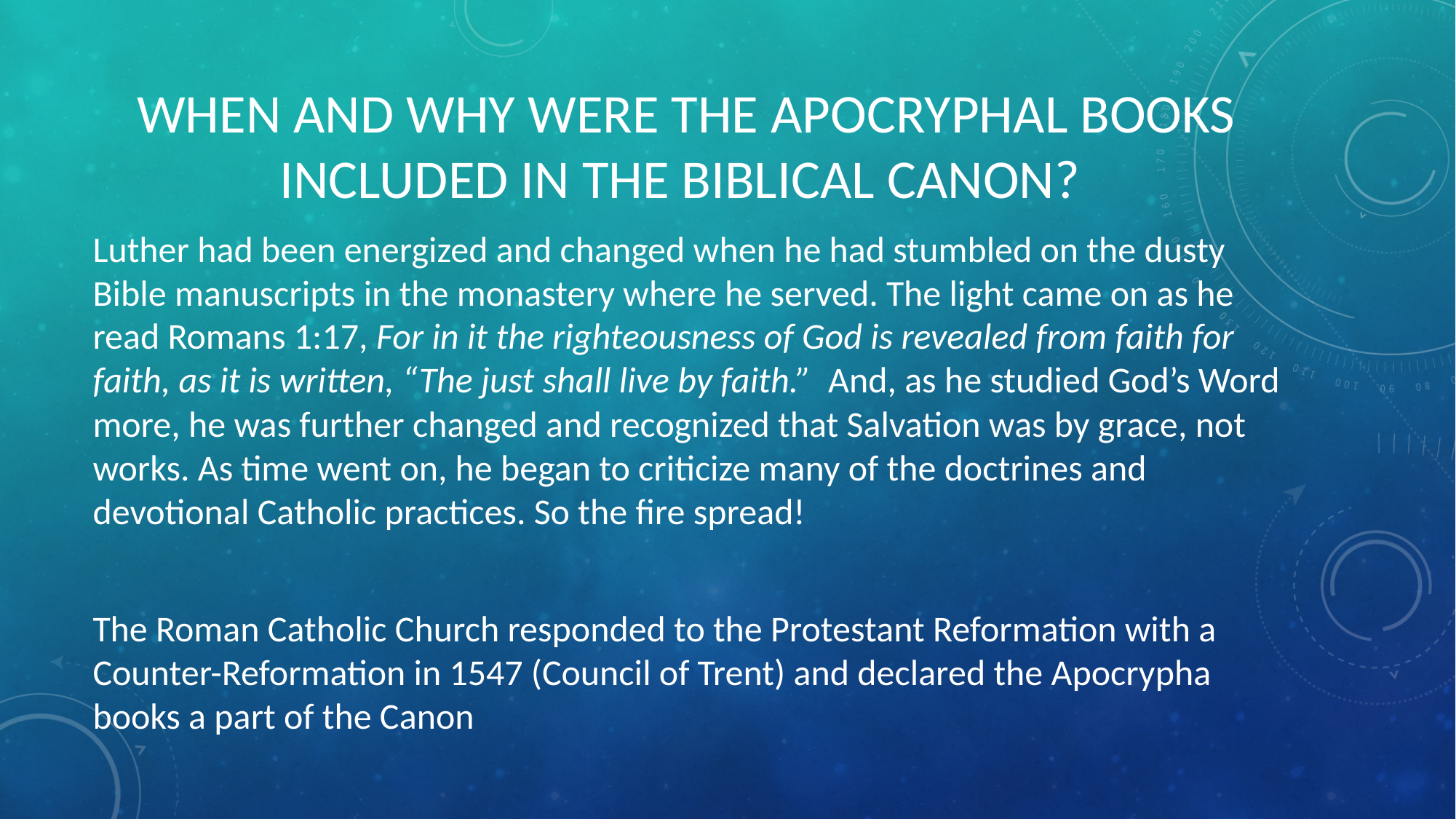

# When and why were the apocryphal books included in the biblical canon?

Luther had been energized and changed when he had stumbled on the dusty  Bible manuscripts in the monastery where he served. The light came on as he read Romans 1:17, For in it the righteousness of God is revealed from faith for faith, as it is written, “The just shall live by faith.”  And, as he studied God’s Word more, he was further changed and recognized that Salvation was by grace, not works. As time went on, he began to criticize many of the doctrines and devotional Catholic practices. So the fire spread!

The Roman Catholic Church responded to the Protestant Reformation with a Counter-Reformation in 1547 (Council of Trent) and declared the Apocrypha books a part of the Canon